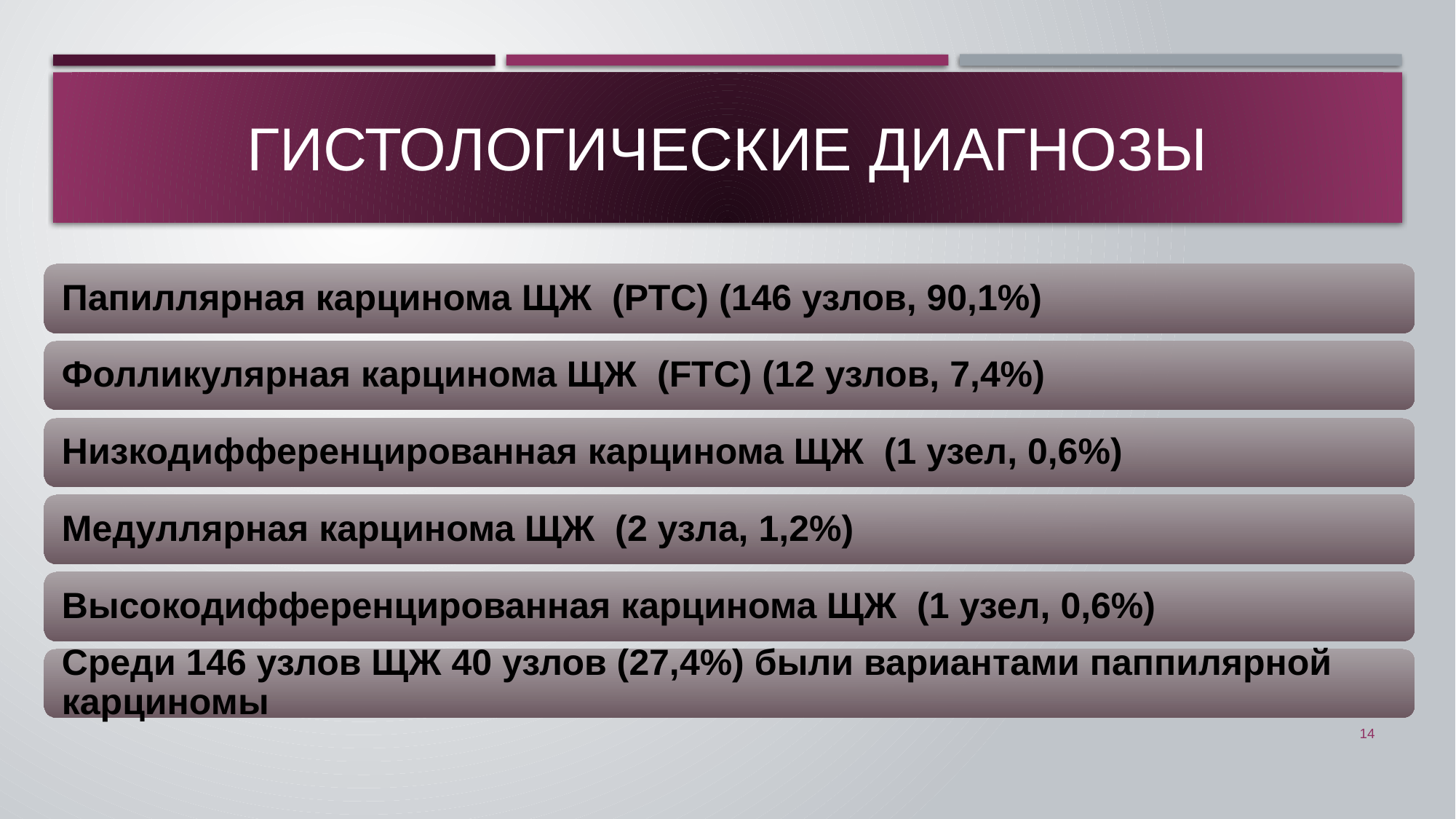

# Гистологические диагнозы
Папиллярная карцинома ЩЖ  (PTC) (146 узлов, 90,1%)
Фолликулярная карцинома ЩЖ  (FTC) (12 узлов, 7,4%)
Низкодифференцированная карцинома ЩЖ  (1 узел, 0,6%)
Медуллярная карцинома ЩЖ  (2 узла, 1,2%)
Высокодифференцированная карцинома ЩЖ  (1 узел, 0,6%)
Среди 146 узлов ЩЖ 40 узлов (27,4%) были вариантами паппилярной карциномы
14